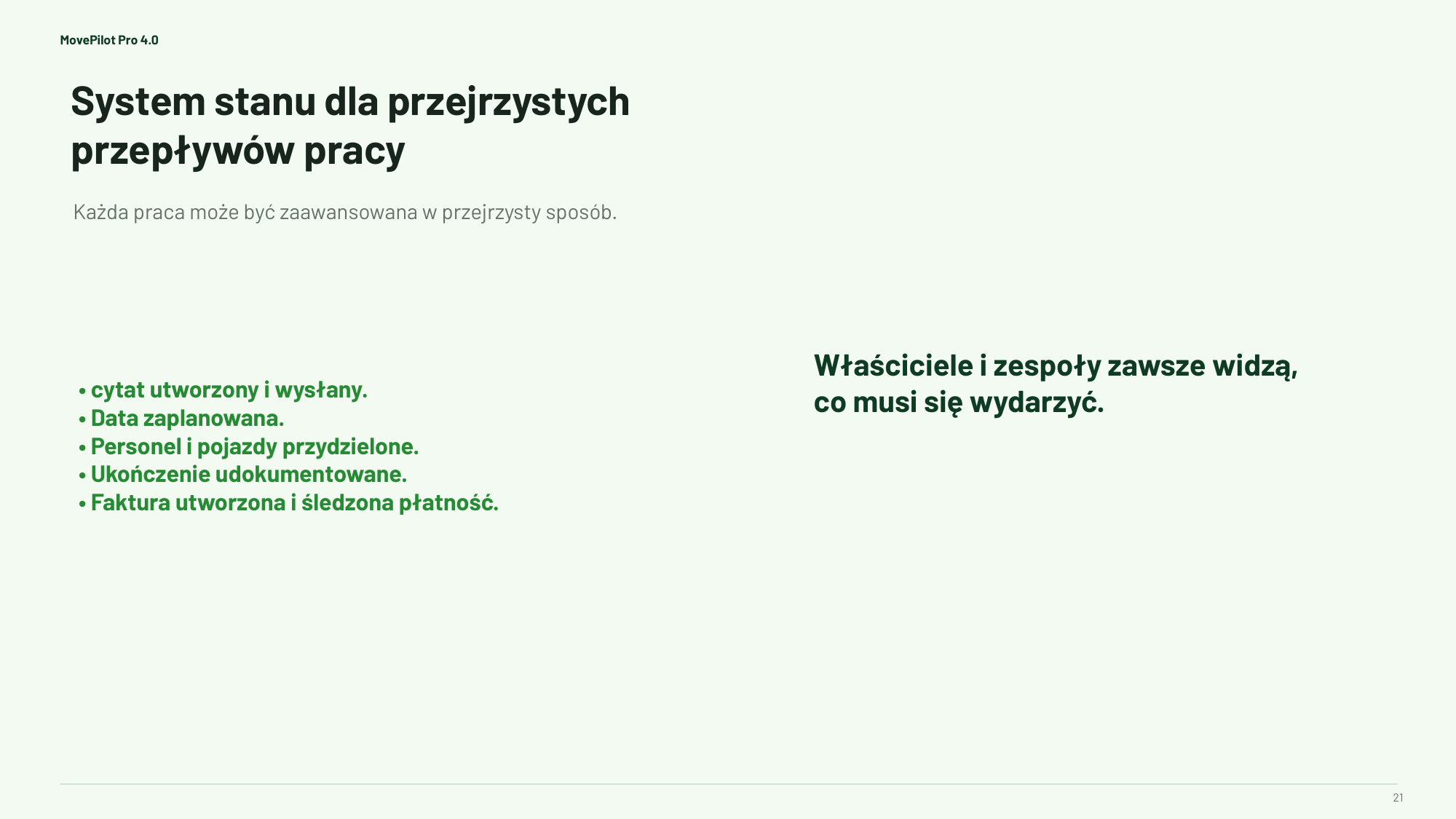

MovePilot Pro 4.0
System stanu dla przejrzystych przepływów pracy
Właściciele i zespoły zawsze widzą, co musi się wydarzyć.
Każda praca może być zaawansowana w przejrzysty sposób.
• cytat utworzony i wysłany.
• Data zaplanowana.
• Personel i pojazdy przydzielone.
• Ukończenie udokumentowane.
• Faktura utworzona i śledzona płatność.

21